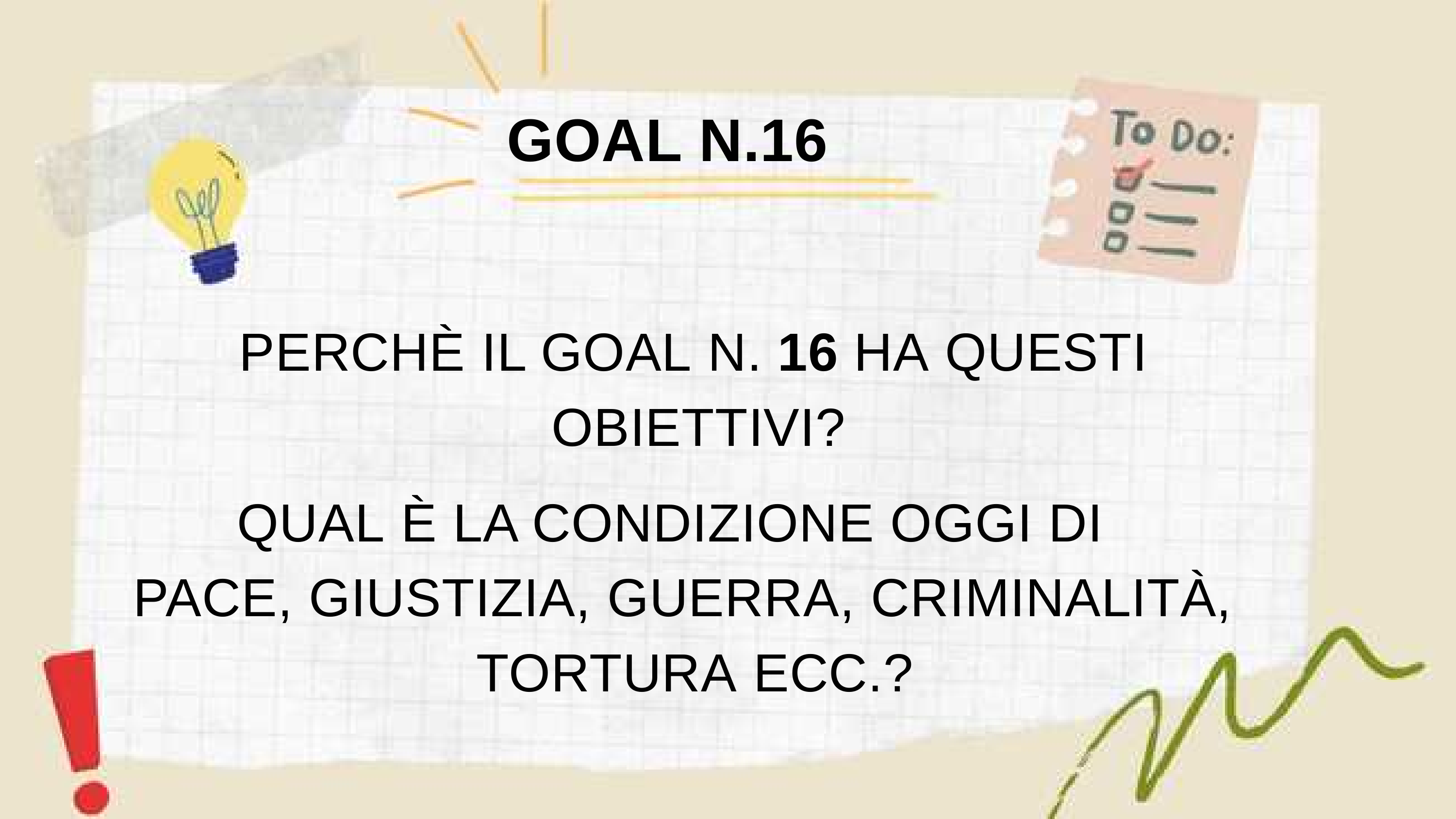

GOAL N.16
PERCHÈ IL GOAL N. 16 HA QUESTI
OBIETTIVI?
QUAL È LA CONDIZIONE OGGI DI
PACE, GIUSTIZIA, GUERRA, CRIMINALITÀ,
TORTURA ECC.?